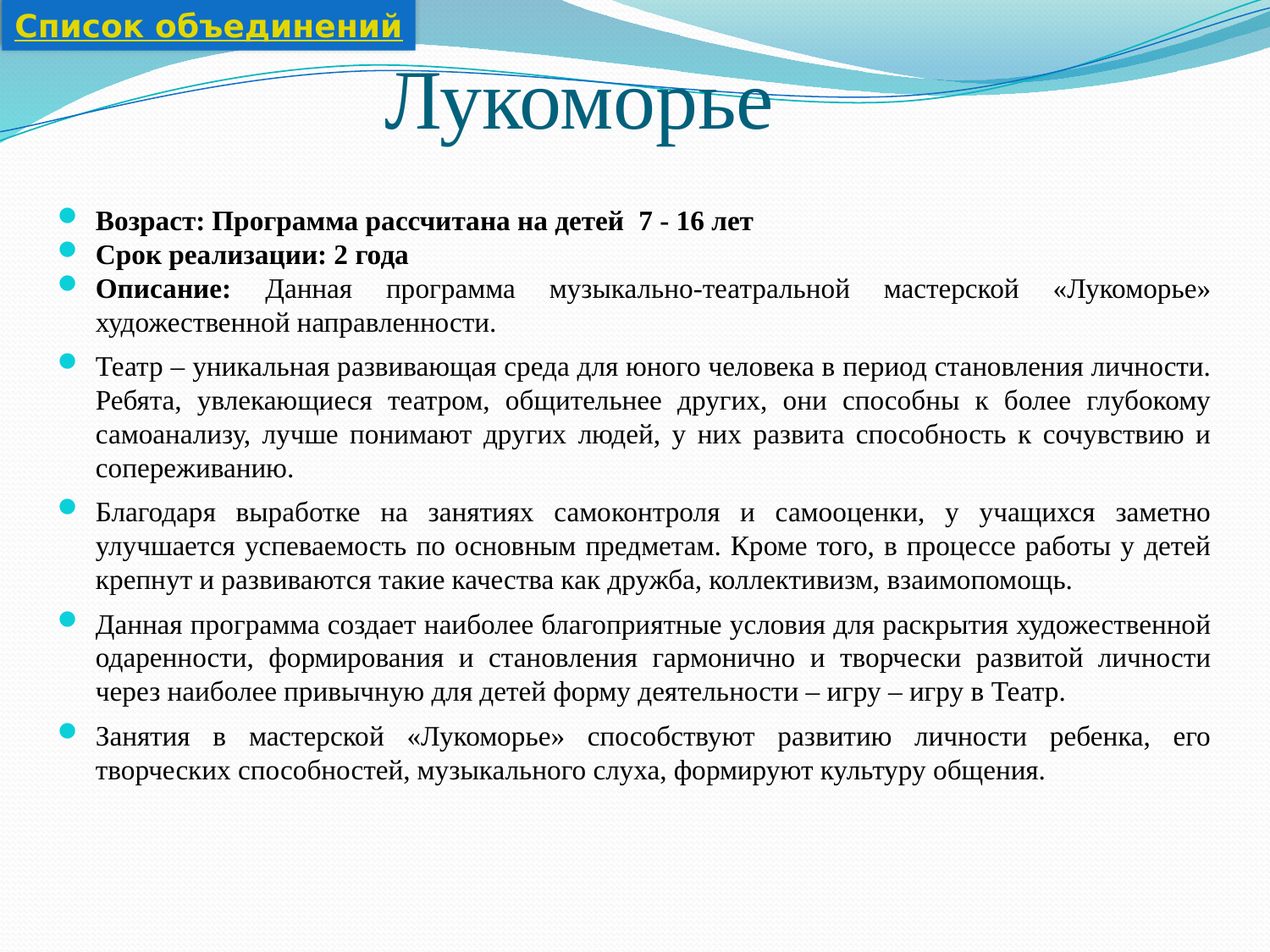

Список объединений
# Лукоморье
Возраст: Программа рассчитана на детей  7 - 16 лет
Срок реализации: 2 года
Описание: Данная программа музыкально-театральной мастерской «Лукоморье» художественной направленности.
Театр – уникальная развивающая среда для юного человека в период становления личности. Ребята, увлекающиеся театром, общительнее других, они способны к более глубокому самоанализу, лучше понимают других людей, у них развита способность к сочувствию и сопереживанию.
Благодаря выработке на занятиях самоконтроля и самооценки, у учащихся заметно улучшается успеваемость по основным предметам. Кроме того, в процессе работы у детей крепнут и развиваются такие качества как дружба, коллективизм, взаимопомощь.
Данная программа создает наиболее благоприятные условия для раскрытия художественной одаренности, формирования и становления гармонично и творчески развитой личности через наиболее привычную для детей форму деятельности – игру – игру в Театр.
Занятия в мастерской «Лукоморье» способствуют развитию личности ребенка, его творческих способностей, музыкального слуха, формируют культуру общения.